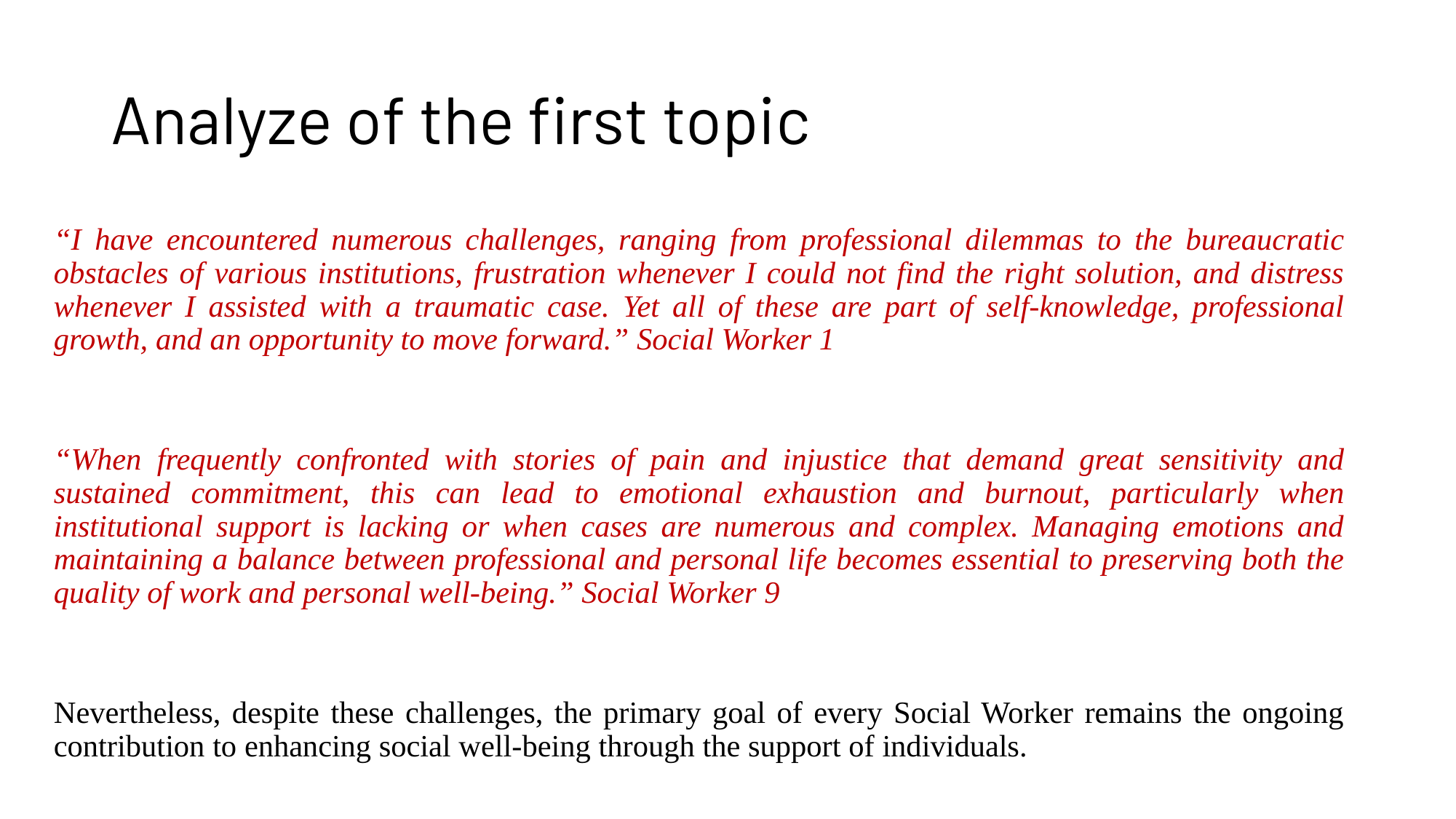

# Analyze of the first topic
“I have encountered numerous challenges, ranging from professional dilemmas to the bureaucratic obstacles of various institutions, frustration whenever I could not find the right solution, and distress whenever I assisted with a traumatic case. Yet all of these are part of self-knowledge, professional growth, and an opportunity to move forward.” Social Worker 1

“When frequently confronted with stories of pain and injustice that demand great sensitivity and sustained commitment, this can lead to emotional exhaustion and burnout, particularly when institutional support is lacking or when cases are numerous and complex. Managing emotions and maintaining a balance between professional and personal life becomes essential to preserving both the quality of work and personal well-being.” Social Worker 9

Nevertheless, despite these challenges, the primary goal of every Social Worker remains the ongoing contribution to enhancing social well-being through the support of individuals.